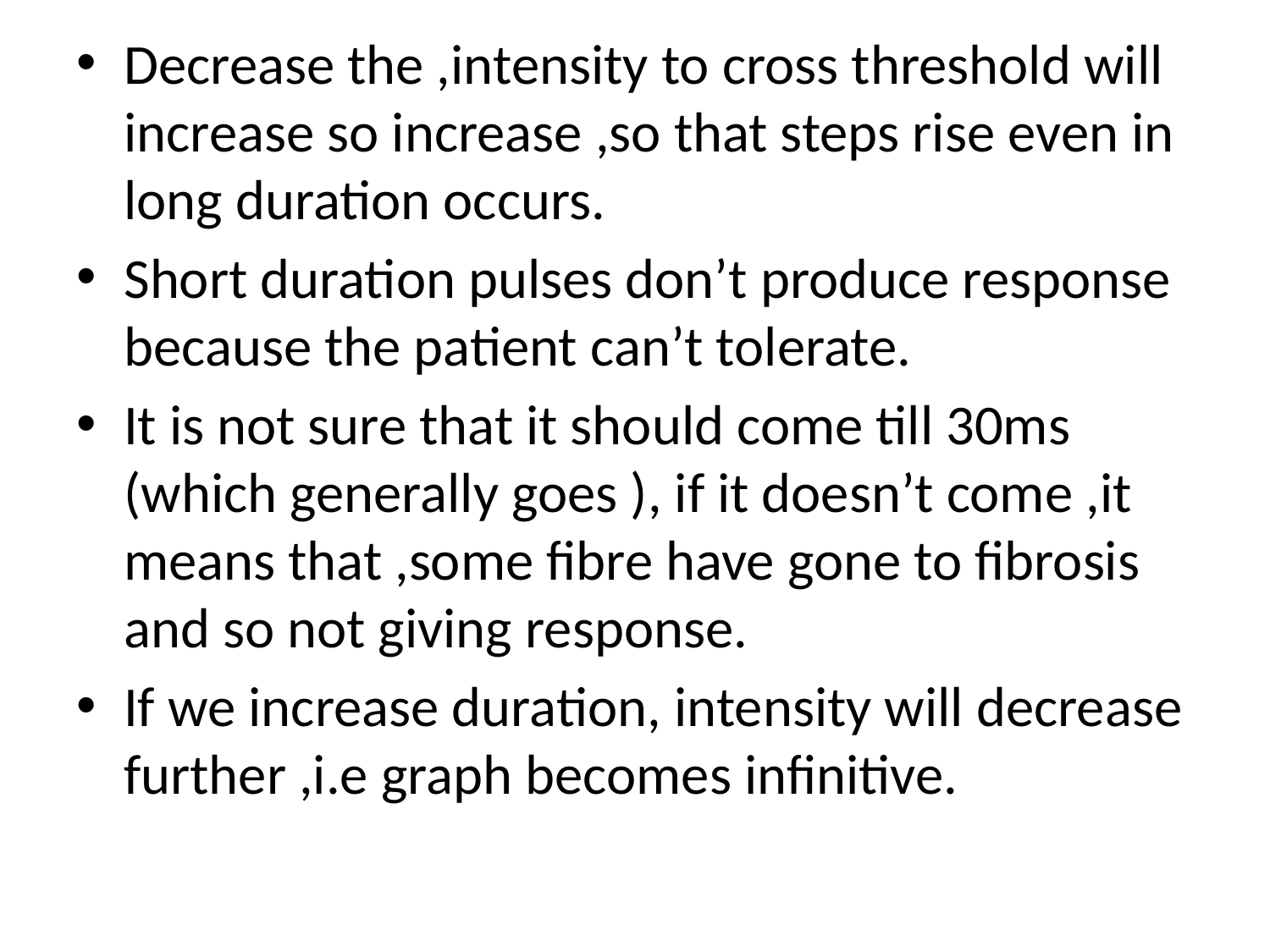

Decrease the ,intensity to cross threshold will increase so increase ,so that steps rise even in long duration occurs.
Short duration pulses don’t produce response because the patient can’t tolerate.
It is not sure that it should come till 30ms (which generally goes ), if it doesn’t come ,it means that ,some fibre have gone to fibrosis and so not giving response.
If we increase duration, intensity will decrease further ,i.e graph becomes infinitive.
#